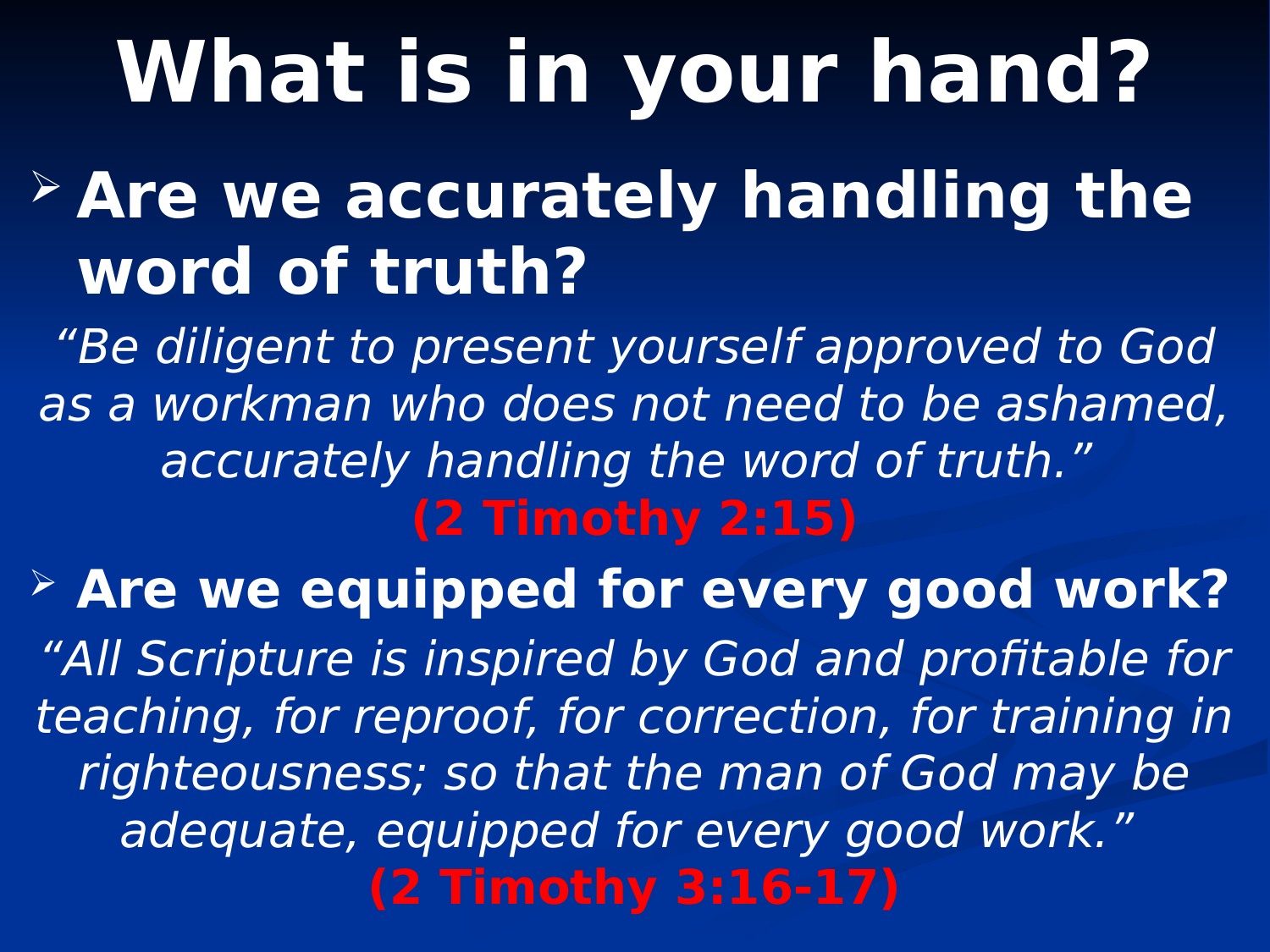

# What is in your hand?
Are we accurately handling the word of truth?
“Be diligent to present yourself approved to God as a workman who does not need to be ashamed, accurately handling the word of truth.”
(2 Timothy 2:15)
Are we equipped for every good work?
“All Scripture is inspired by God and profitable for teaching, for reproof, for correction, for training in righteousness; so that the man of God may be adequate, equipped for every good work.”
(2 Timothy 3:16-17)